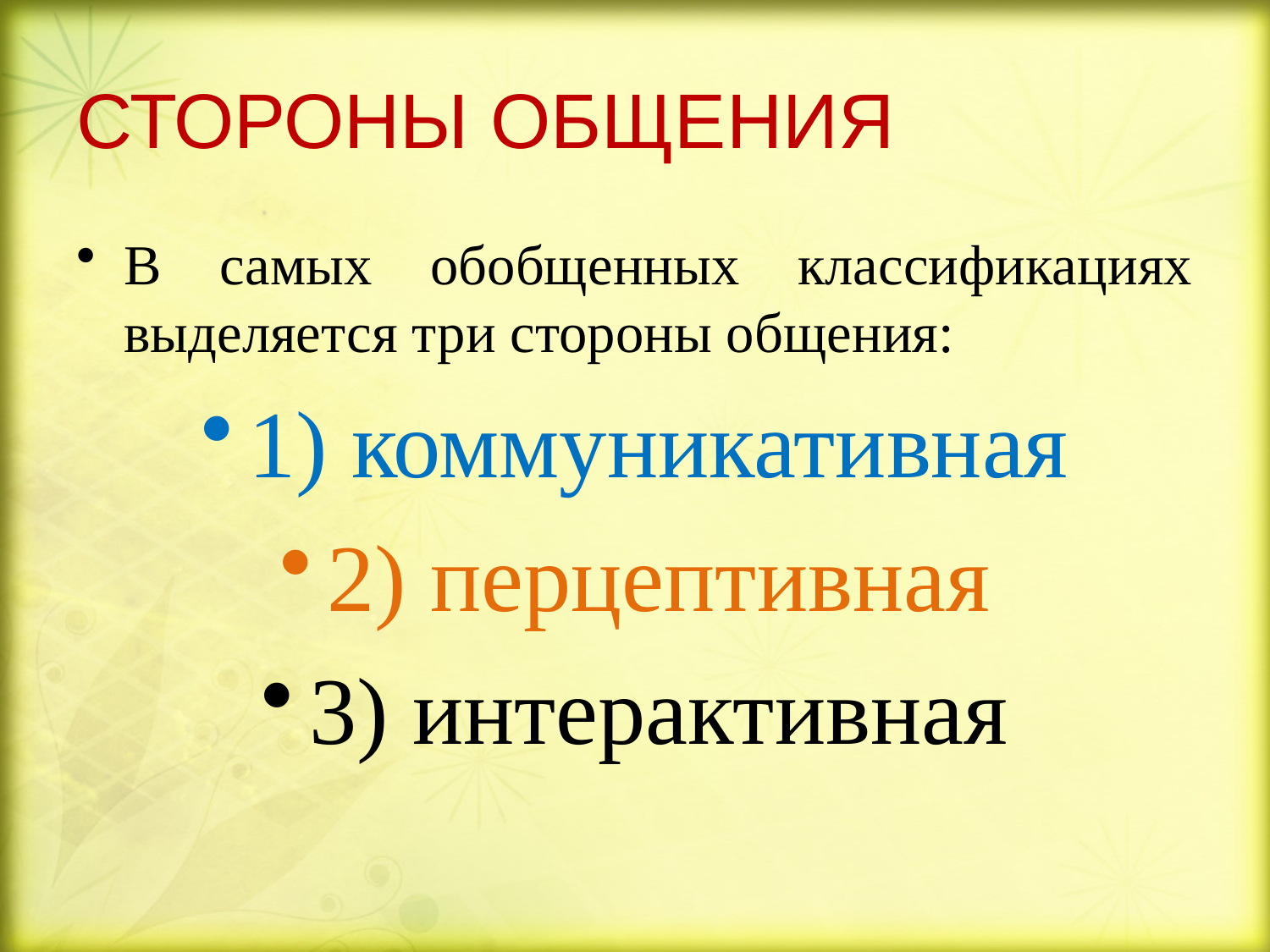

# СТОРОНЫ ОБЩЕНИЯ
В самых обобщенных классификациях выделяется три стороны общения:
1) коммуникативная
2) перцептивная
3) интерактивная